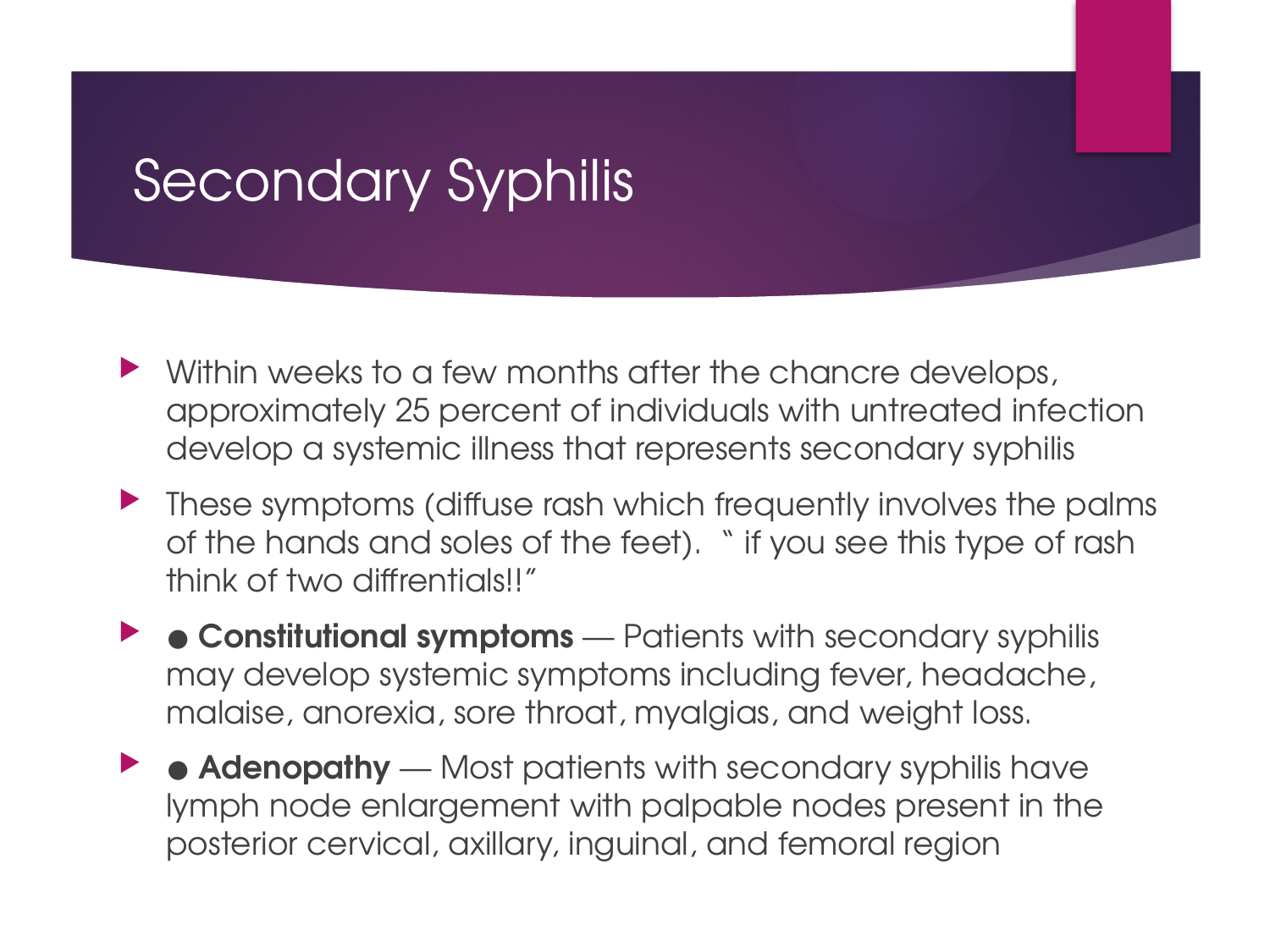

# Secondary Syphilis
Within weeks to a few months after the chancre develops, approximately 25 percent of individuals with untreated infection develop a systemic illness that represents secondary syphilis
These symptoms (diffuse rash which frequently involves the palms of the hands and soles of the feet).  “ if you see this type of rash think of two diffrentials!!”
● Constitutional symptoms — Patients with secondary syphilis may develop systemic symptoms including fever, headache, malaise, anorexia, sore throat, myalgias, and weight loss.
● Adenopathy — Most patients with secondary syphilis have lymph node enlargement with palpable nodes present in the posterior cervical, axillary, inguinal, and femoral region